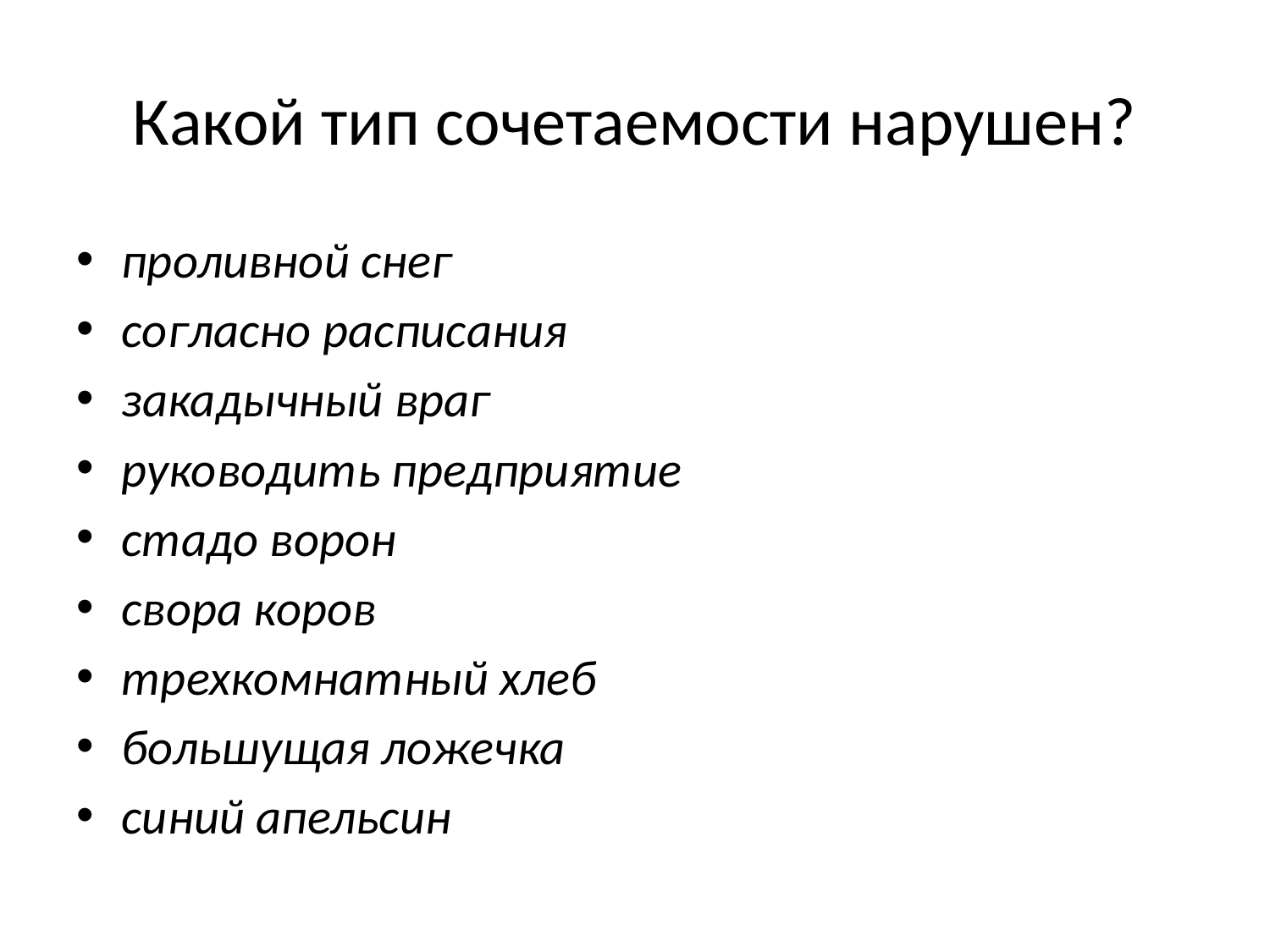

# Какой тип сочетаемости нарушен?
проливной снег
согласно расписания
закадычный враг
руководить предприятие
стадо ворон
свора коров
трехкомнатный хлеб
большущая ложечка
синий апельсин